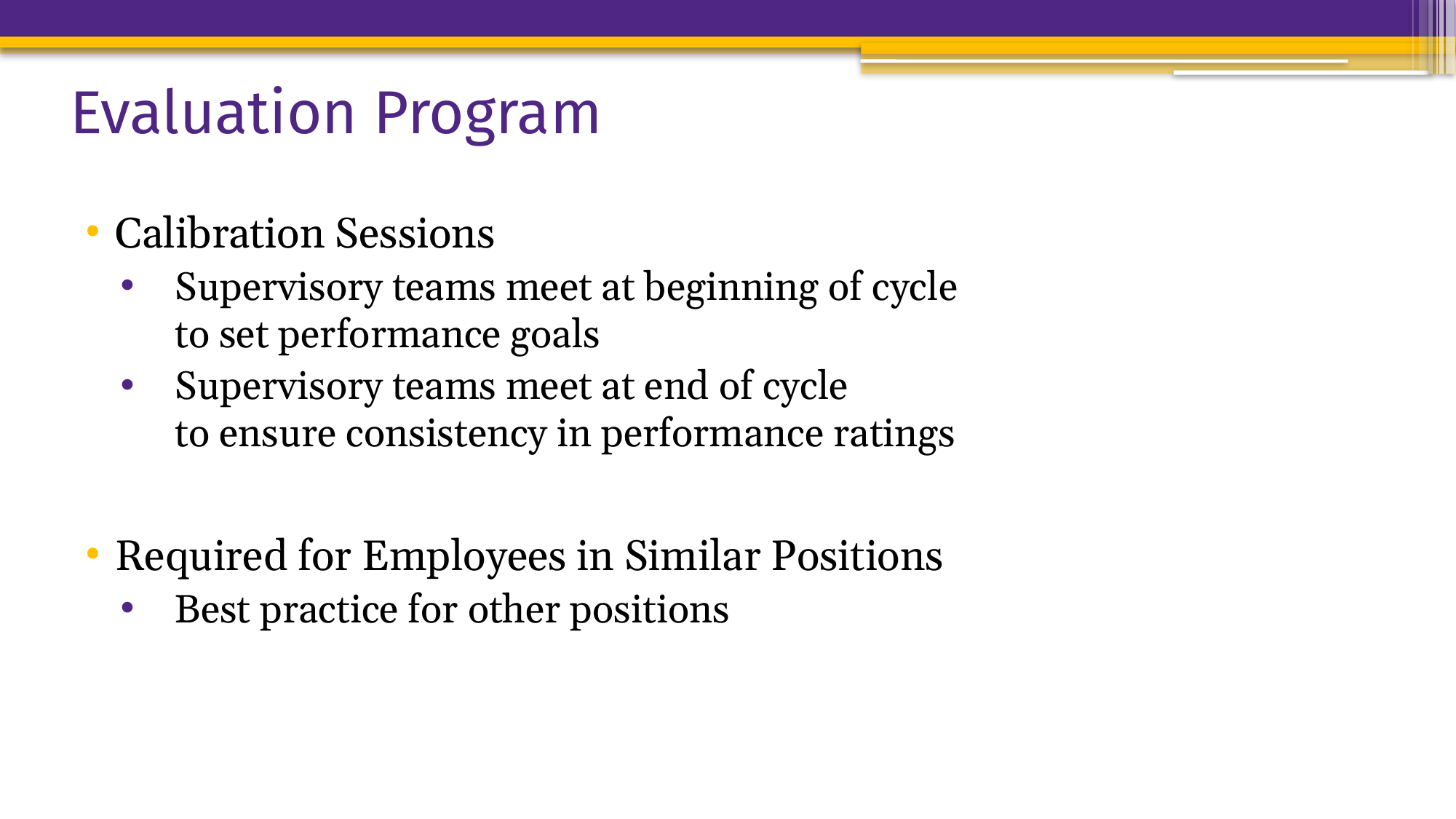

# Evaluation Program
Calibration Sessions
Supervisory teams meet at beginning of cycle
to set performance goals
Supervisory teams meet at end of cycle
to ensure consistency in performance ratings

Required for Employees in Similar Positions
Best practice for other positions